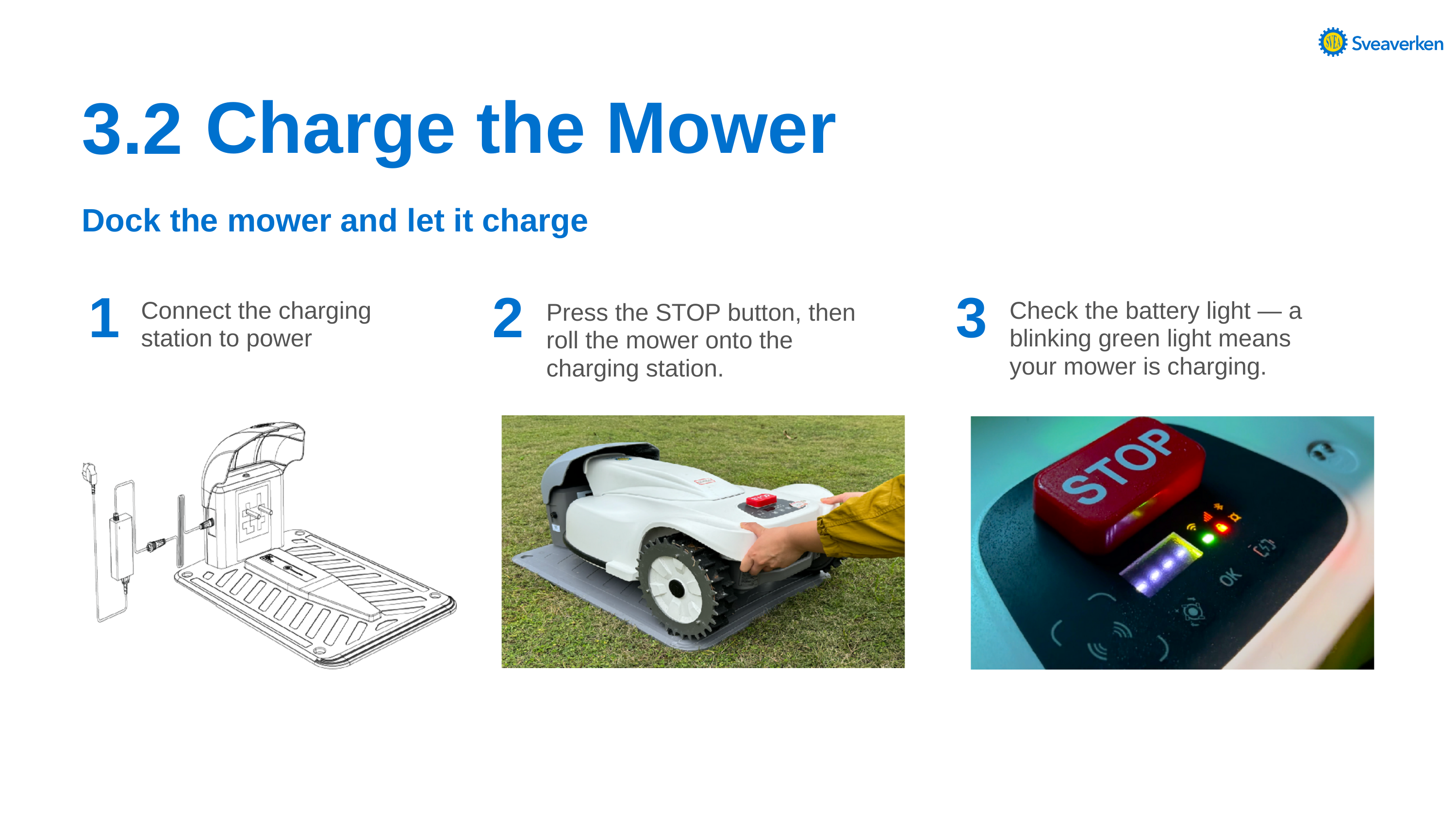

Charge the Mower
3.2
Dock the mower and let it charge
1
2
3
Connect the charging station to power
Check the battery light — a blinking green light means your mower is charging.
Press the STOP button, then roll the mower onto the charging station.